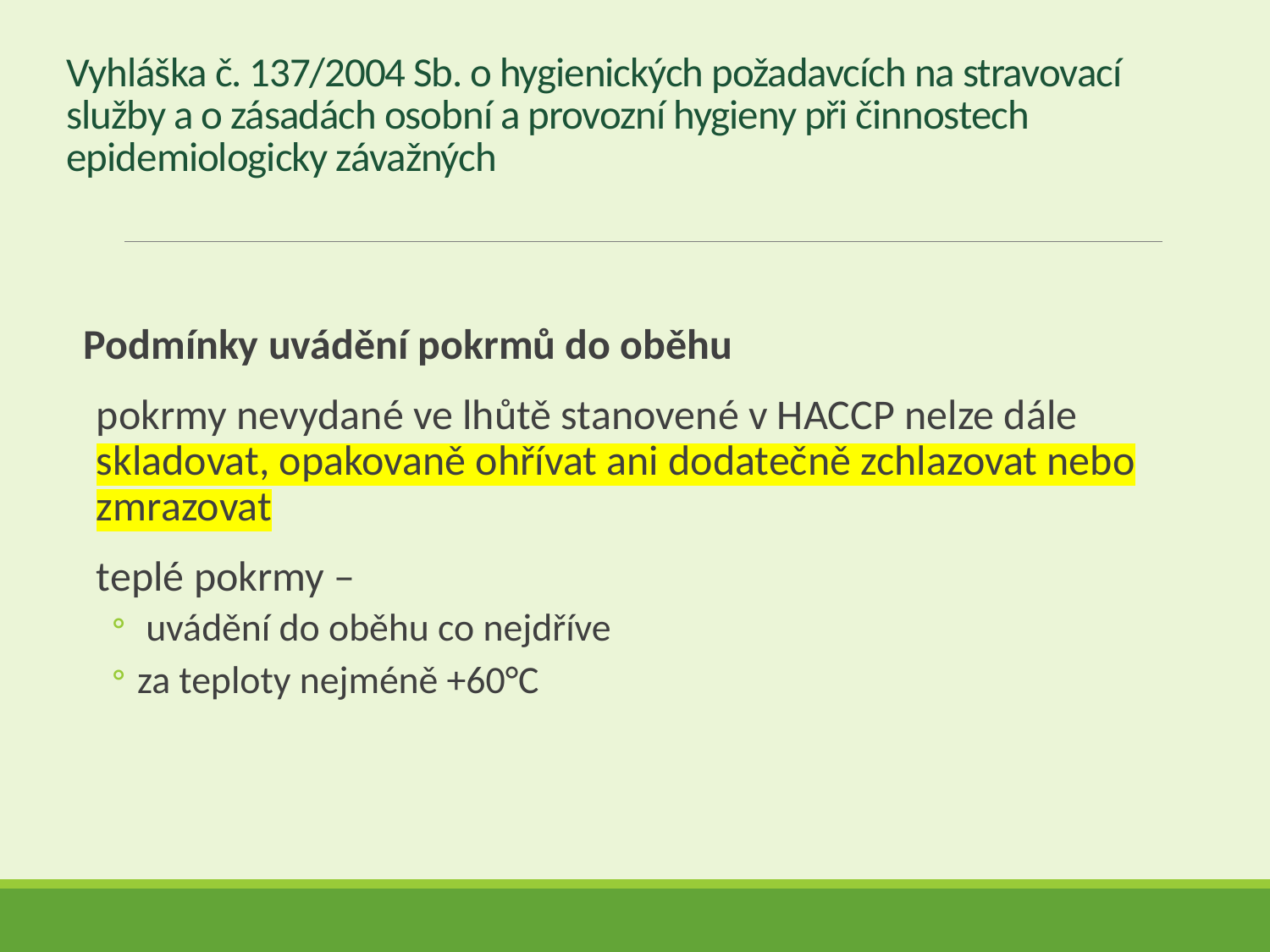

# Vyhláška č. 137/2004 Sb. o hygienických požadavcích na stravovací služby a o zásadách osobní a provozní hygieny při činnostech epidemiologicky závažných
Podmínky uvádění pokrmů do oběhu
pokrmy nevydané ve lhůtě stanovené v HACCP nelze dále skladovat, opakovaně ohřívat ani dodatečně zchlazovat nebo zmrazovat
teplé pokrmy –
 uvádění do oběhu co nejdříve
za teploty nejméně +60°C